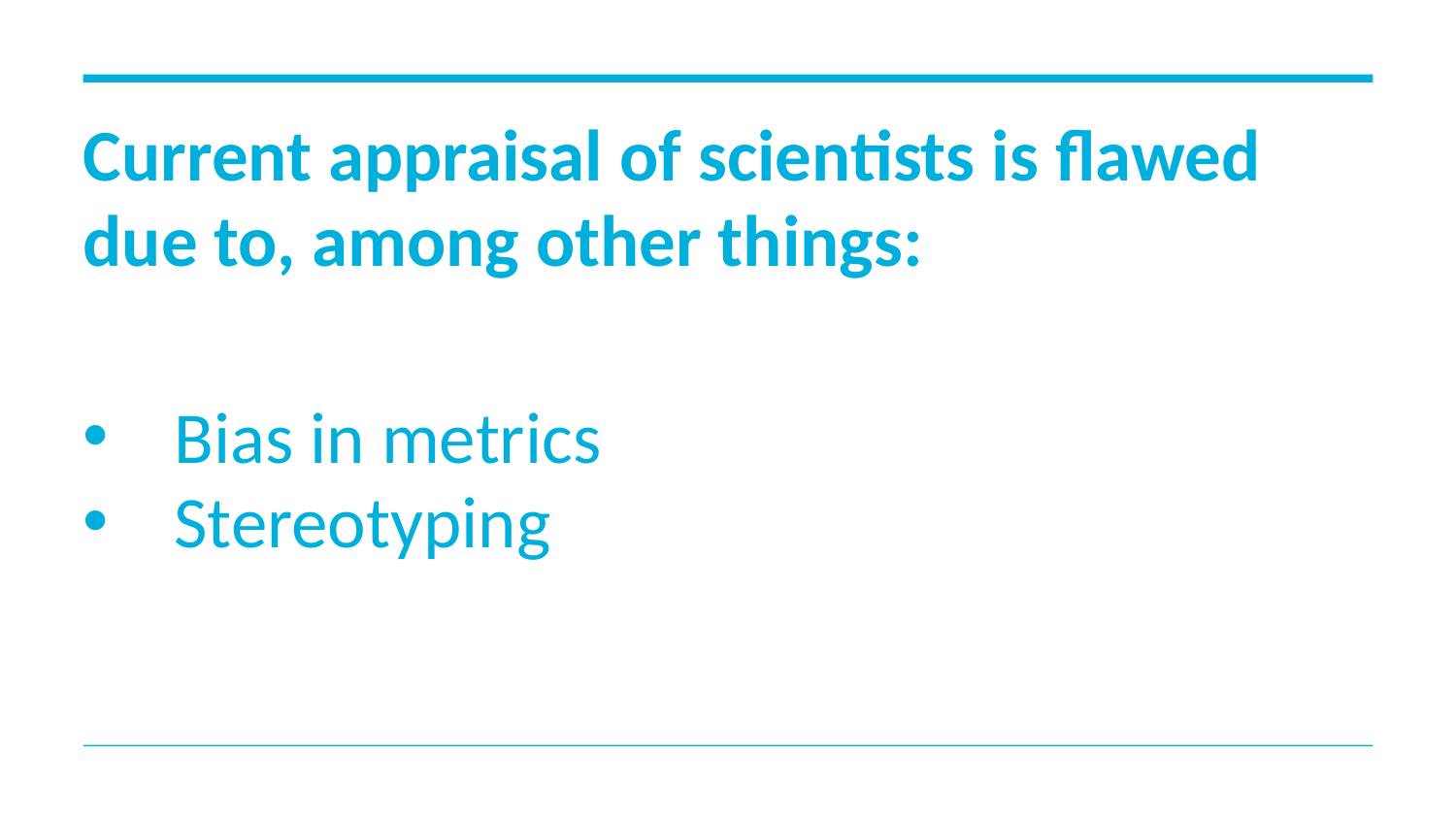

# Current appraisal of scientists is flawed due to, among other things:

Bias in metrics
Stereotyping